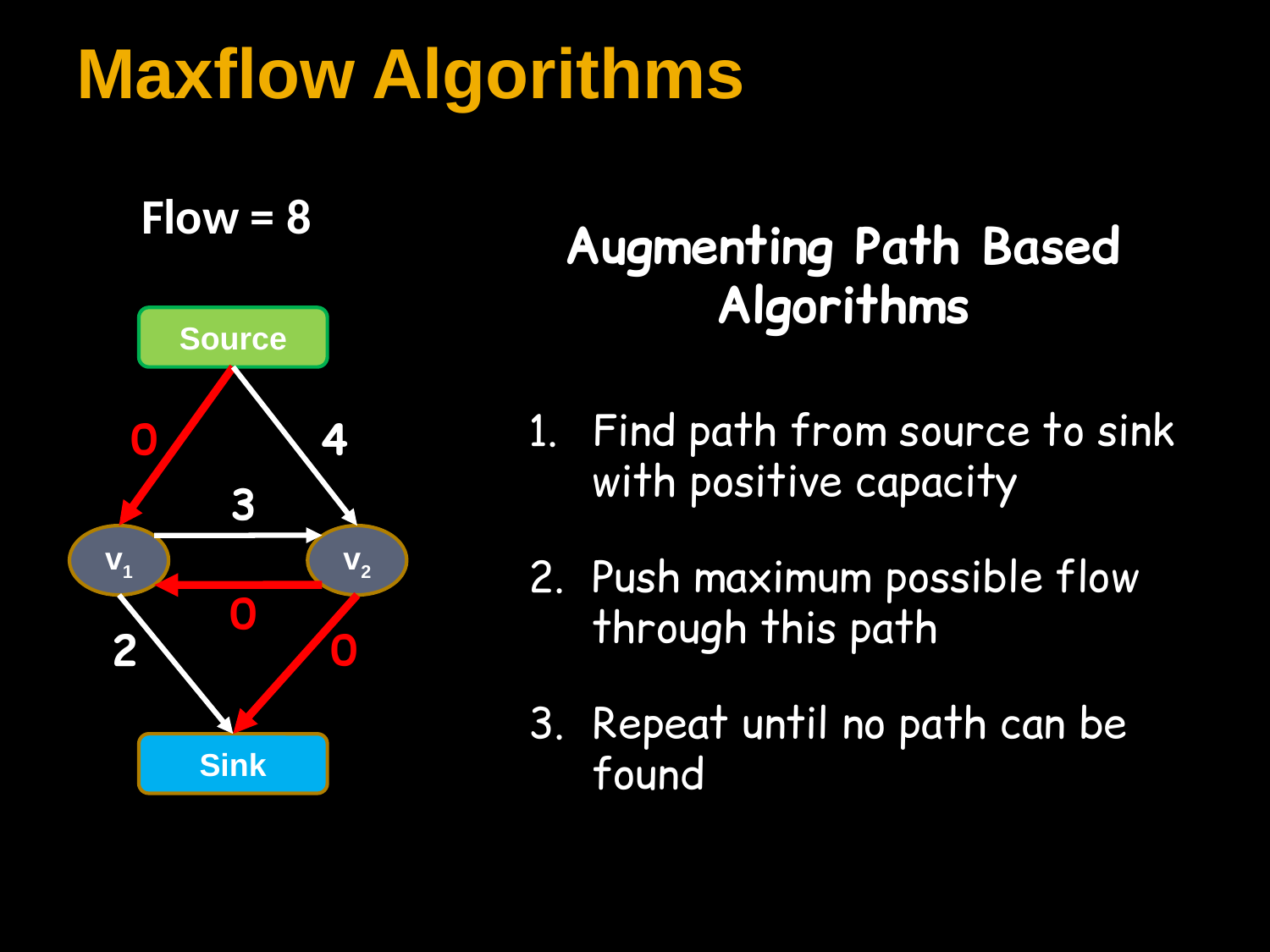

# Maxflow Algorithms
Flow = 8
Augmenting Path Based Algorithms
Source
Find path from source to sink with positive capacity

Push maximum possible flow through this path

Repeat until no path can be found
0
4
3
v1
v2
0
2
0
Sink